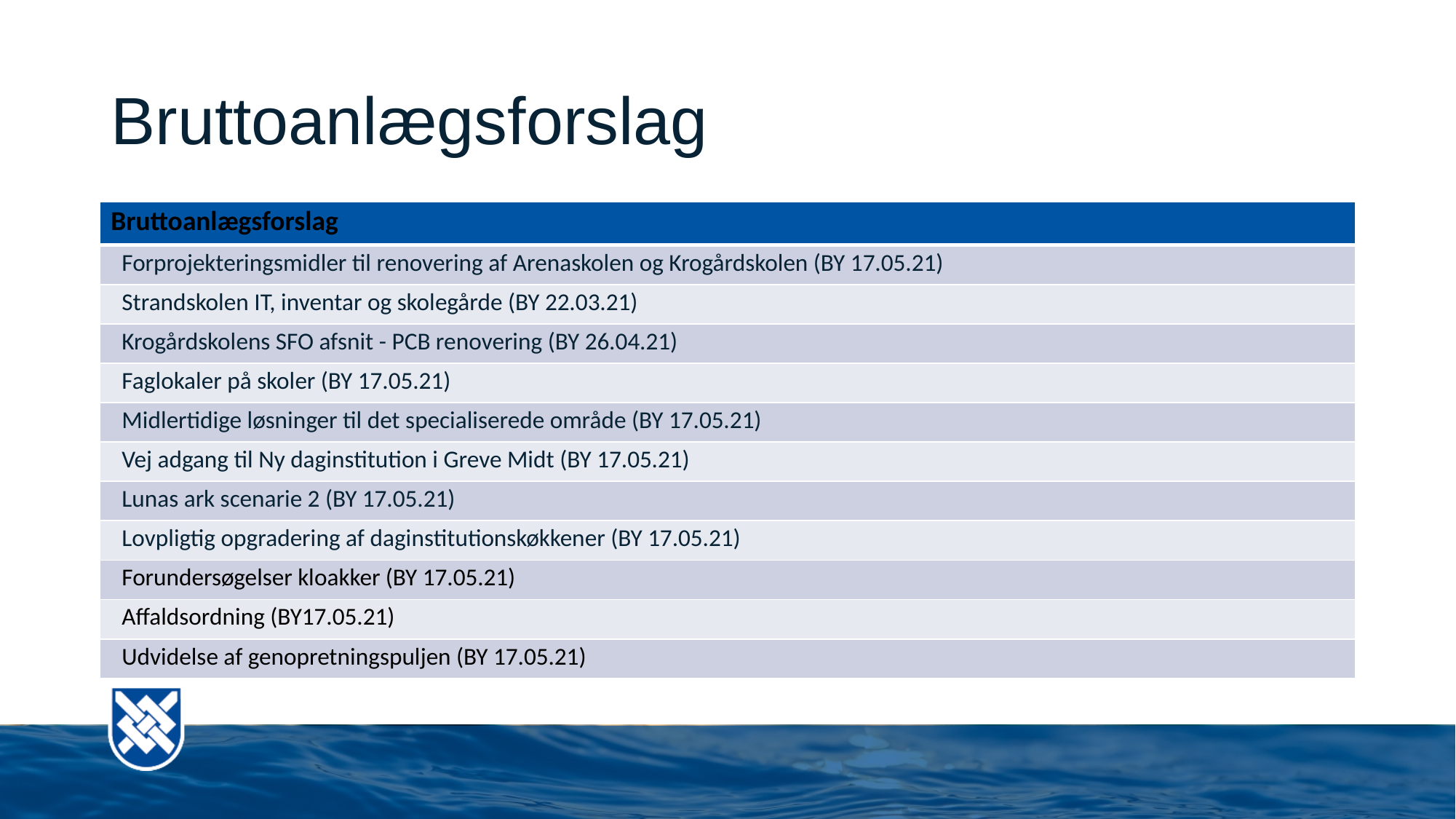

# Bruttoanlægsforslag
| Bruttoanlægsforslag |
| --- |
| Forprojekteringsmidler til renovering af Arenaskolen og Krogårdskolen (BY 17.05.21) |
| Strandskolen IT, inventar og skolegårde (BY 22.03.21) |
| Krogårdskolens SFO afsnit - PCB renovering (BY 26.04.21) |
| Faglokaler på skoler (BY 17.05.21) |
| Midlertidige løsninger til det specialiserede område (BY 17.05.21) |
| Vej adgang til Ny daginstitution i Greve Midt (BY 17.05.21) |
| Lunas ark scenarie 2 (BY 17.05.21) |
| Lovpligtig opgradering af daginstitutionskøkkener (BY 17.05.21) |
| Forundersøgelser kloakker (BY 17.05.21) |
| Affaldsordning (BY17.05.21) |
| Udvidelse af genopretningspuljen (BY 17.05.21) |